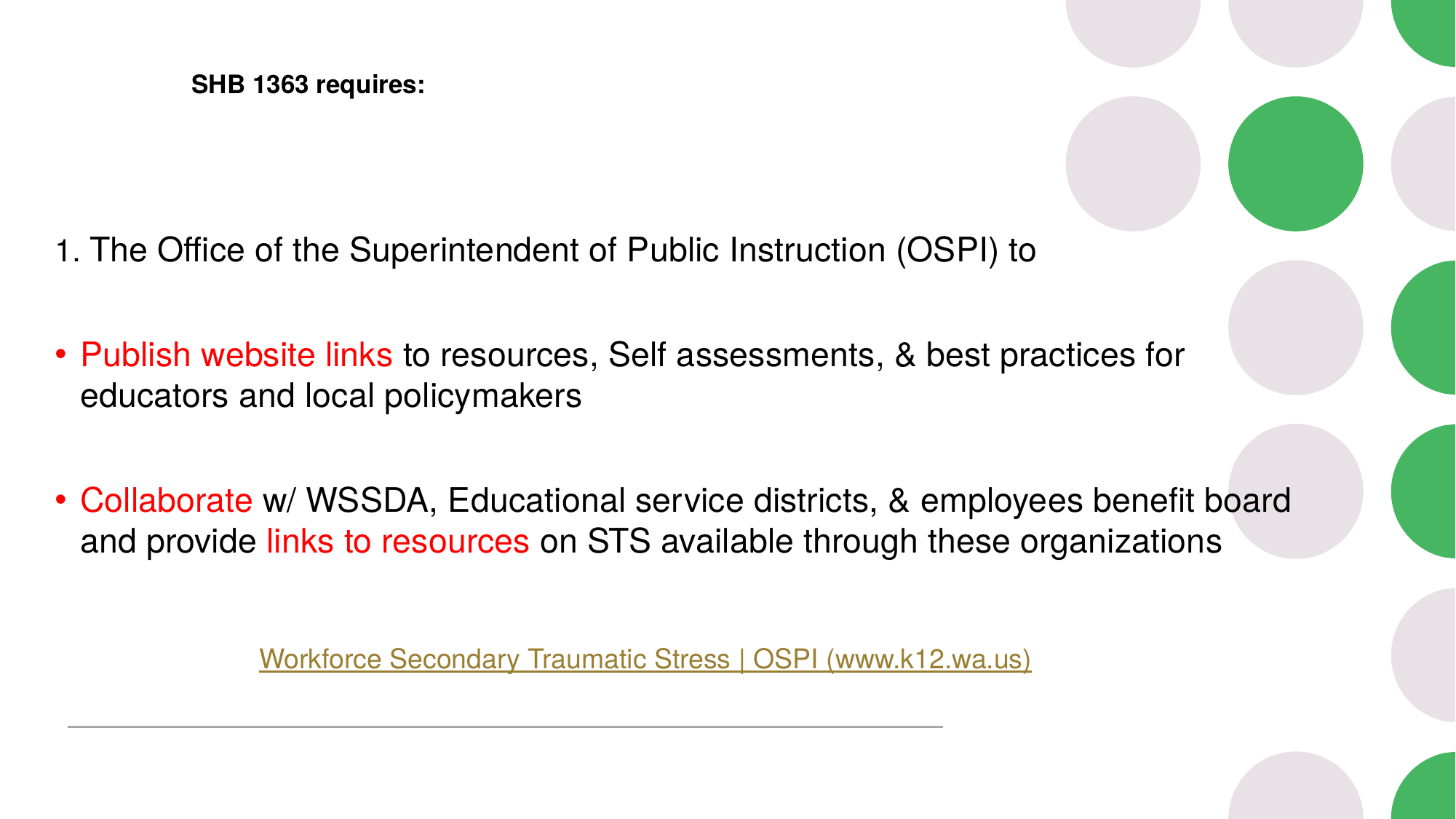

# SHB 1363 requires:
1. The Office of the Superintendent of Public Instruction (OSPI) to

Publish website links to resources, Self assessments, & best practices for educators and local policymakers

Collaborate w/ WSSDA, Educational service districts, & employees benefit board and provide links to resources on STS available through these organizations

Workforce Secondary Traumatic Stress | OSPI (www.k12.wa.us)